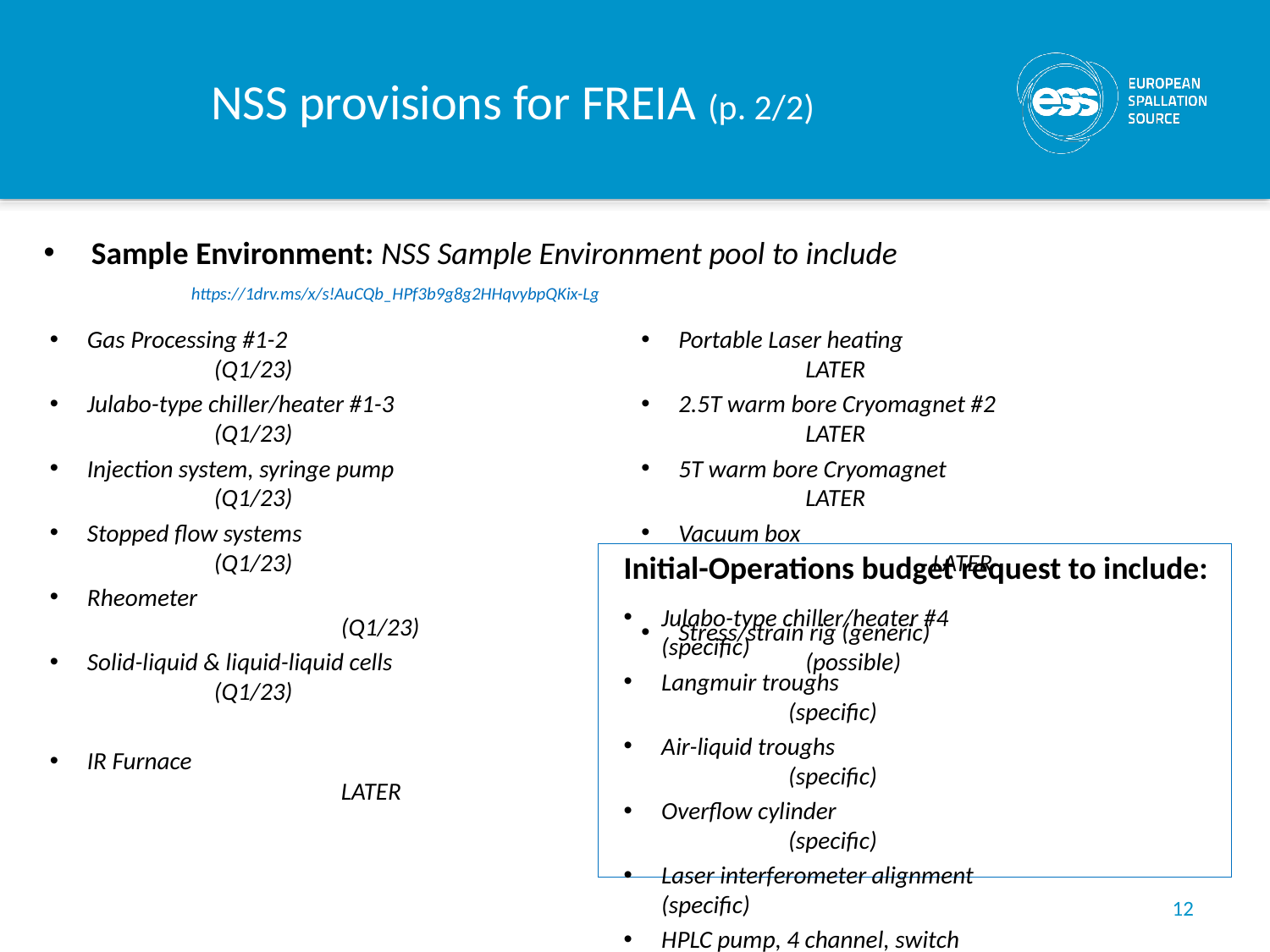

# NSS provisions for FREIA (p. 2/2)
Sample Environment: NSS Sample Environment pool to include

https://1drv.ms/x/s!AuCQb_HPf3b9g8g2HHqvybpQKix-Lg
Gas Processing #1-2		  	(Q1/23)
Julabo-type chiller/heater #1-3 		(Q1/23)
Injection system, syringe pump		(Q1/23)
Stopped flow systems			(Q1/23)
Rheometer					(Q1/23)
Solid-liquid & liquid-liquid cells		(Q1/23)

IR Furnace  			 	 	LATER
Portable Laser heating			LATER
2.5T warm bore Cryomagnet #2		LATER
5T warm bore Cryomagnet		LATER
Vacuum box					LATER

Stress/strain rig (generic)			(possible)

Initial-Operations budget request to include:
Julabo-type chiller/heater #4		(specific)
Langmuir troughs				(specific)
Air-liquid troughs				(specific)
Overflow cylinder				(specific)
Laser interferometer alignment		(specific)
HPLC pump, 4 channel, switch 		(specific)
Injection system, syringe pump		(specific)
Humidity Chamber				(possible)

12